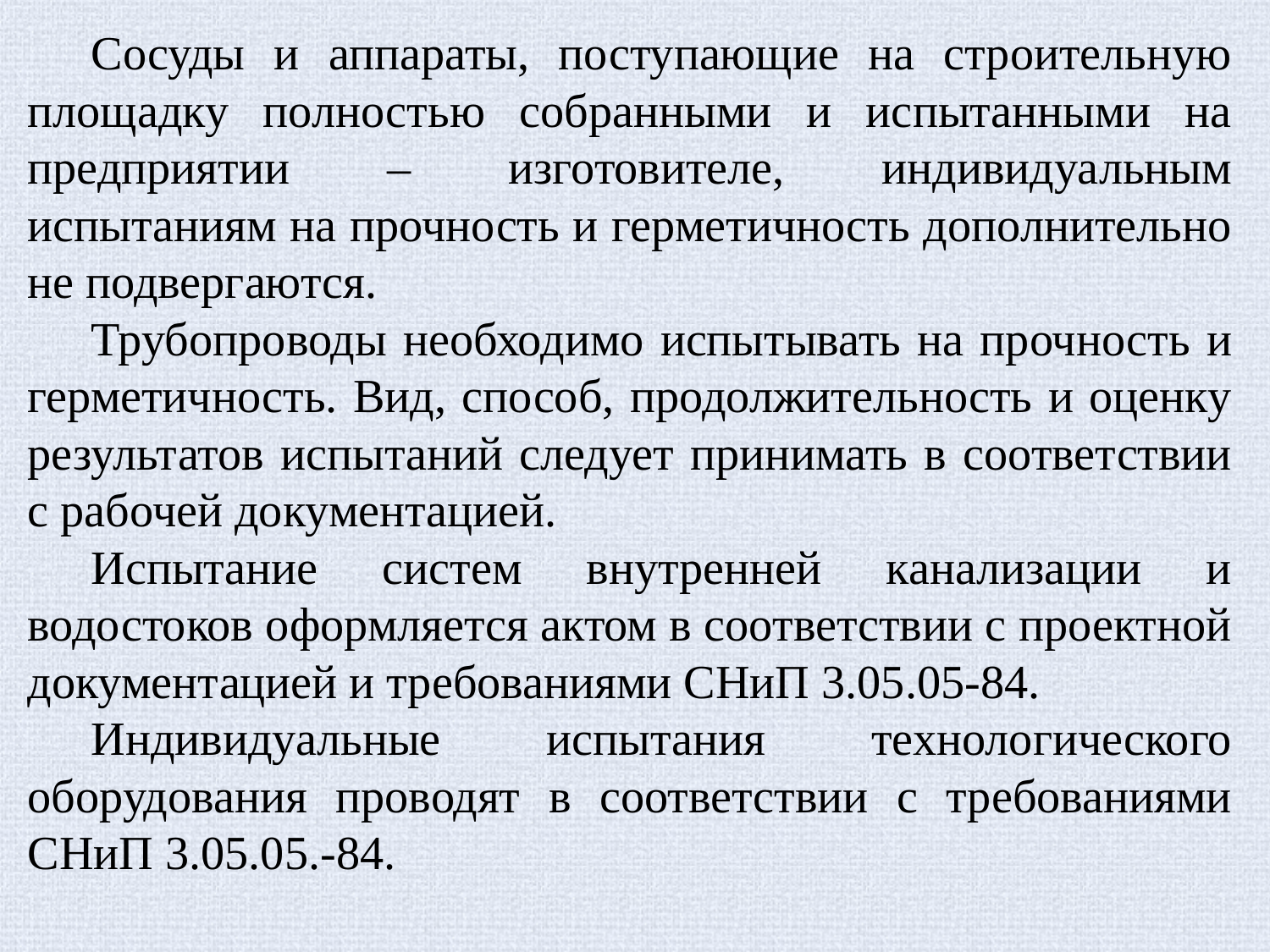

Сосуды и аппараты, поступающие на строительную площадку полностью собранными и испытанными на предприятии – изготовителе, индивидуальным испытаниям на прочность и герметичность дополнительно не подвергаются.
Трубопроводы необходимо испытывать на прочность и герметичность. Вид, способ, продолжительность и оценку результатов испытаний следует принимать в соответствии с рабочей документацией.
Испытание систем внутренней канализации и водостоков оформляется актом в соответствии с проектной документацией и требованиями СНиП 3.05.05-84.
Индивидуальные испытания технологического оборудования проводят в соответствии с требованиями СНиП 3.05.05.-84.